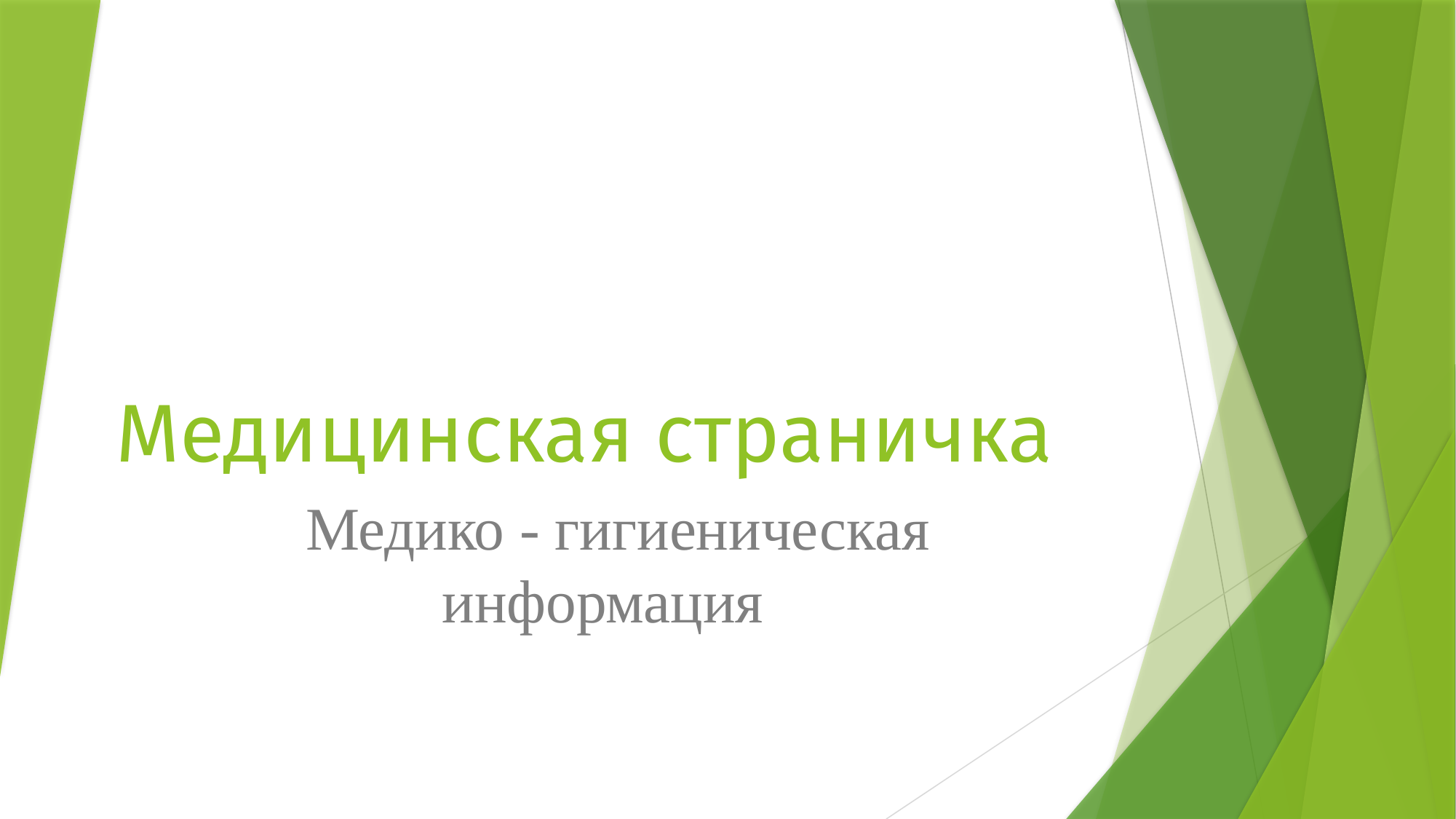

# Медицинская страничка
 Медико - гигиеническая информация